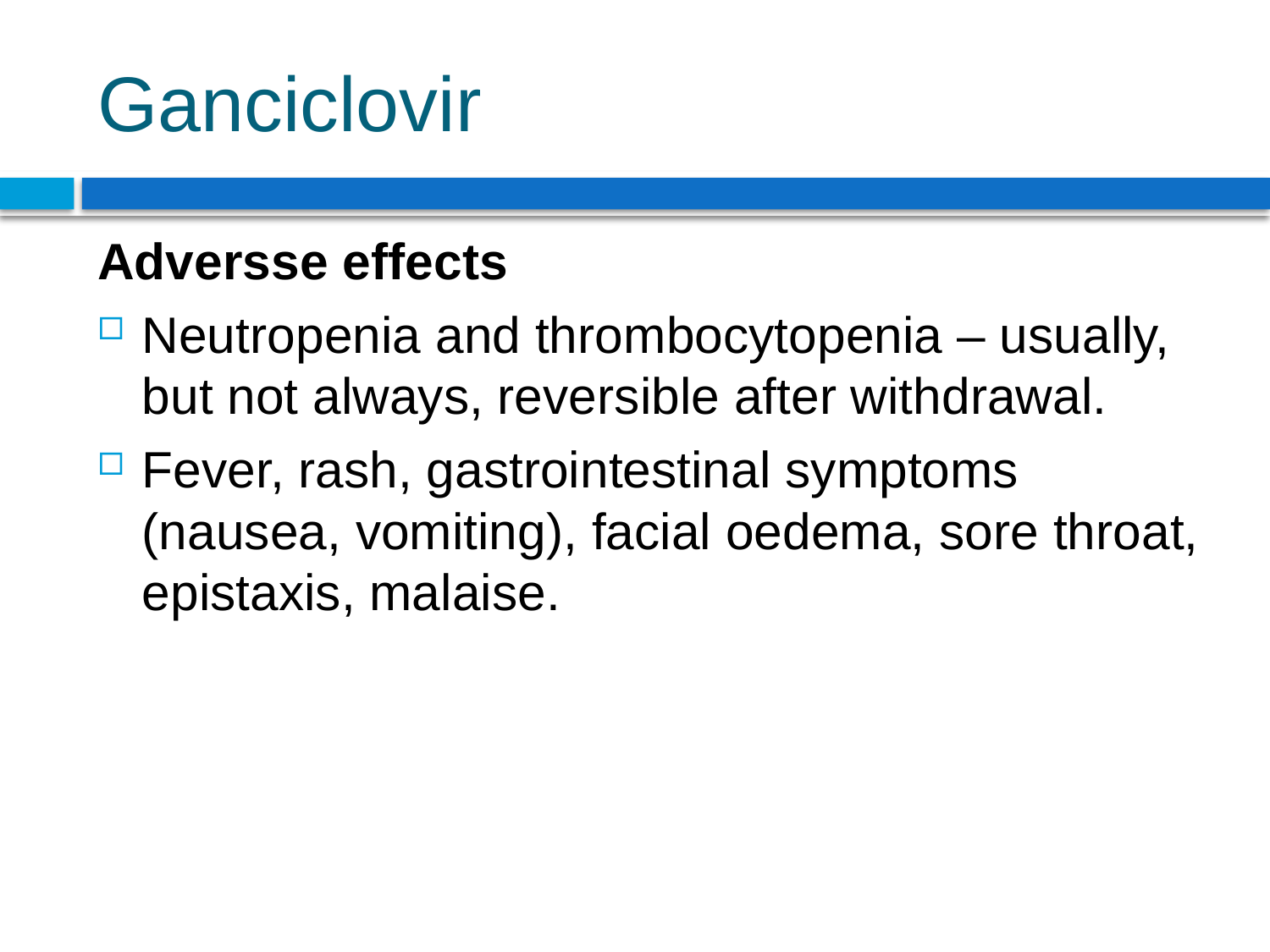

# Ganciclovir
Adversse effects
Neutropenia and thrombocytopenia – usually, but not always, reversible after withdrawal.
Fever, rash, gastrointestinal symptoms (nausea, vomiting), facial oedema, sore throat, epistaxis, malaise.